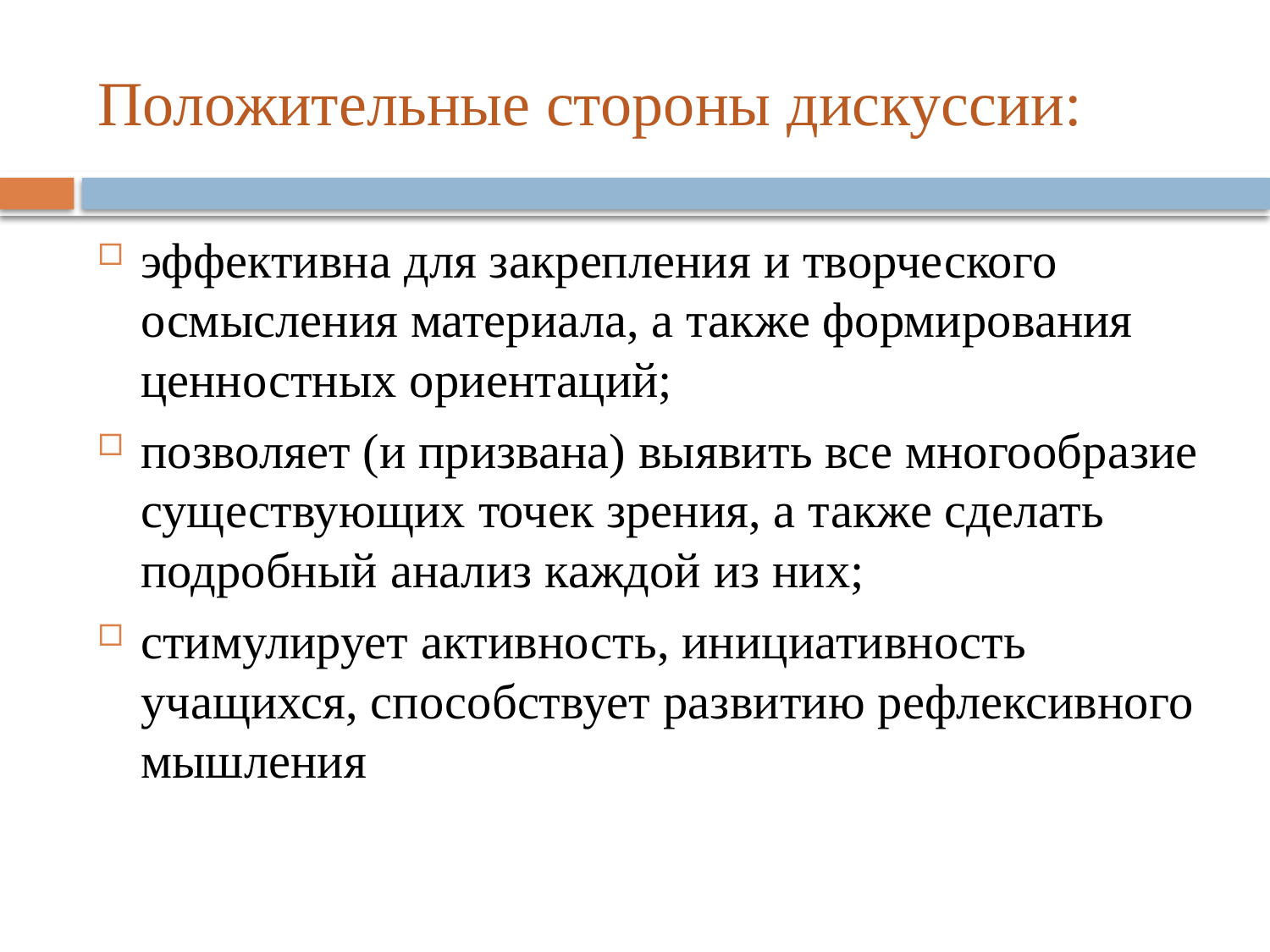

# Положительные стороны дискуссии:
эффективна для закрепления и творческого осмысления материала, а также формирования ценностных ориентаций;
позволяет (и призвана) выявить все многообразие существующих точек зрения, а также сделать подробный анализ каждой из них;
стимулирует активность, инициативность учащихся, способствует развитию рефлексивного мышления